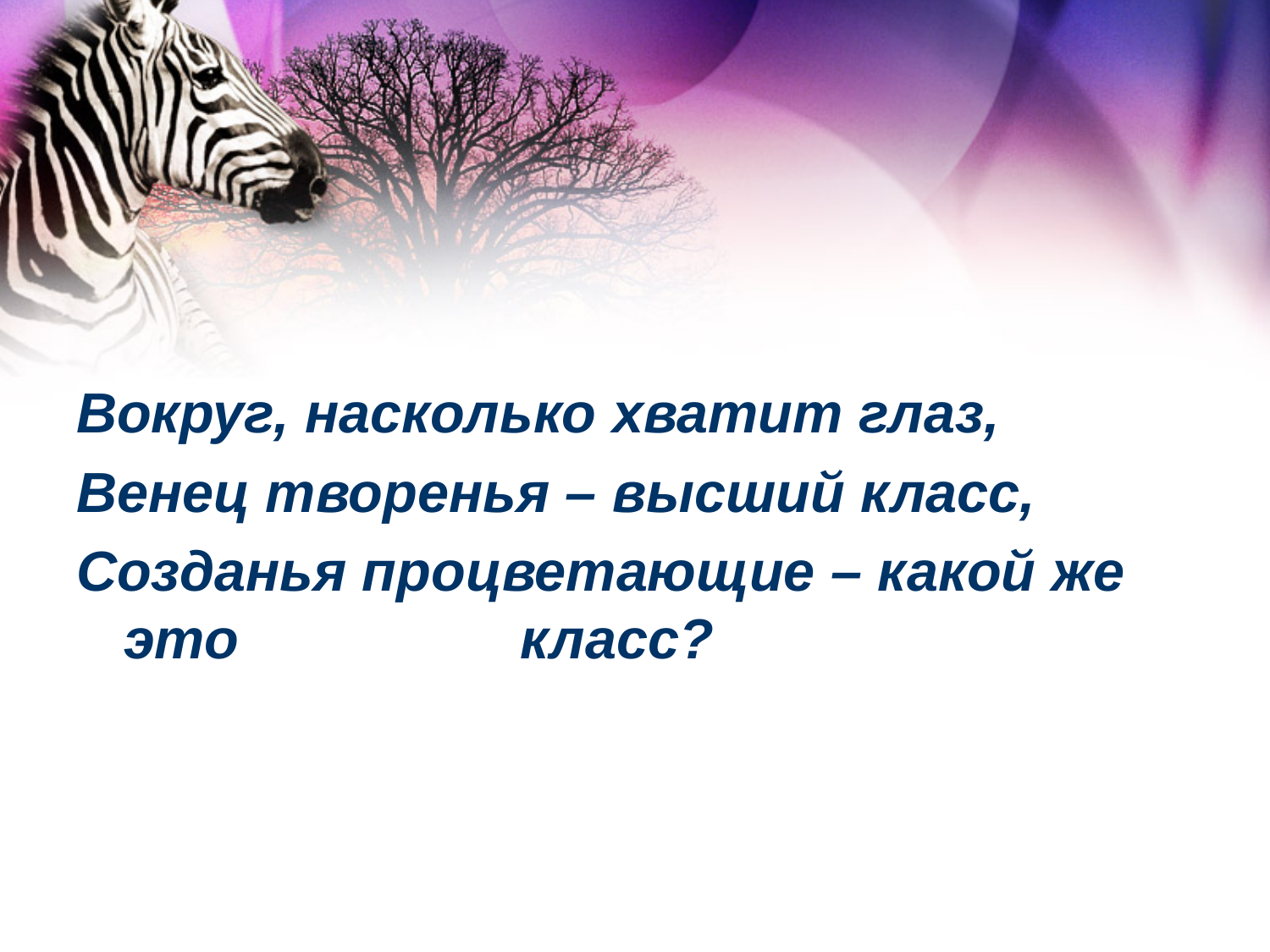

Вокруг, насколько хватит глаз,
Венец творенья – высший класс,
Созданья процветающие – какой же это                  класс?